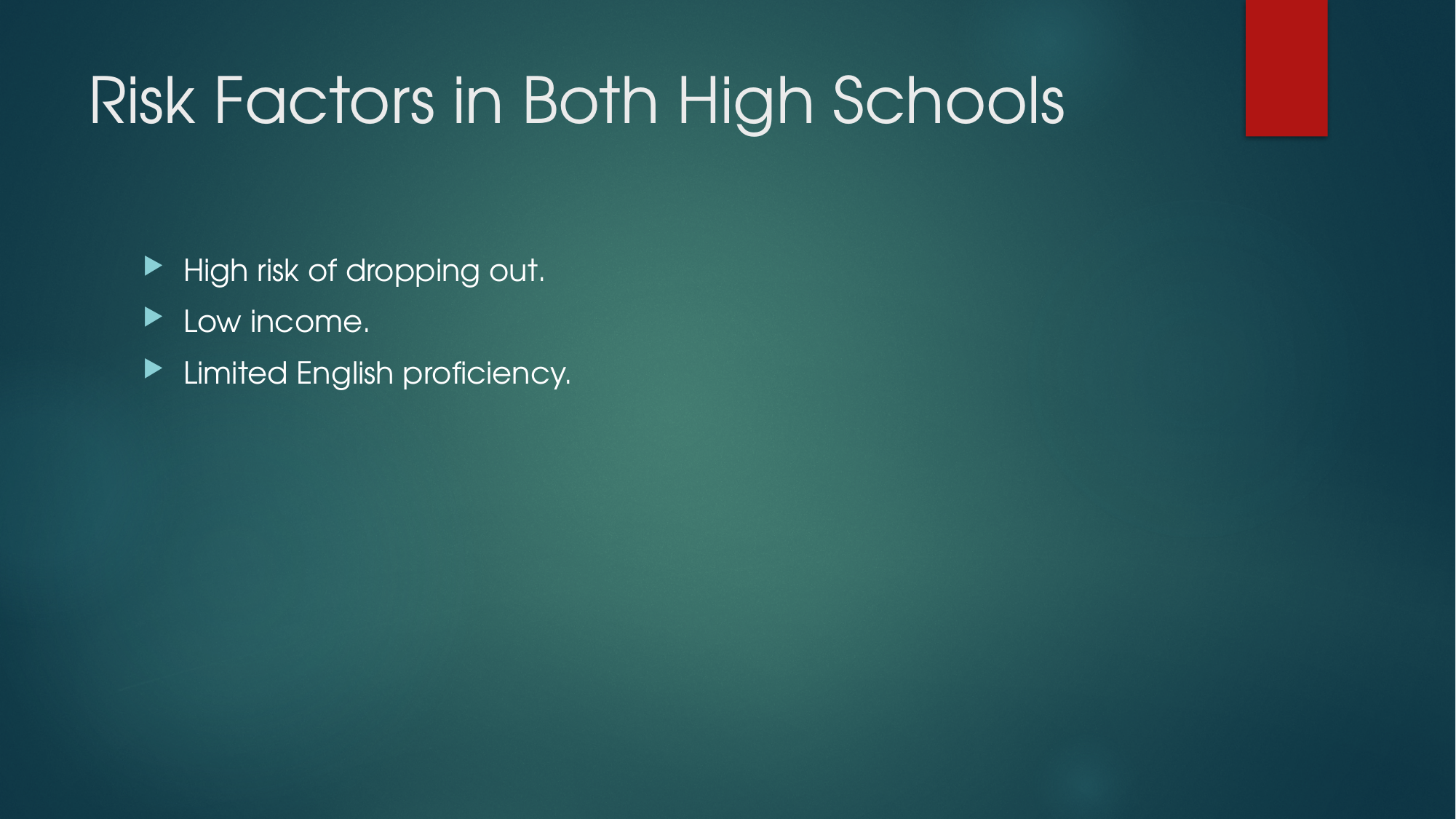

# Risk Factors in Both High Schools
High risk of dropping out.
Low income.
Limited English proficiency.